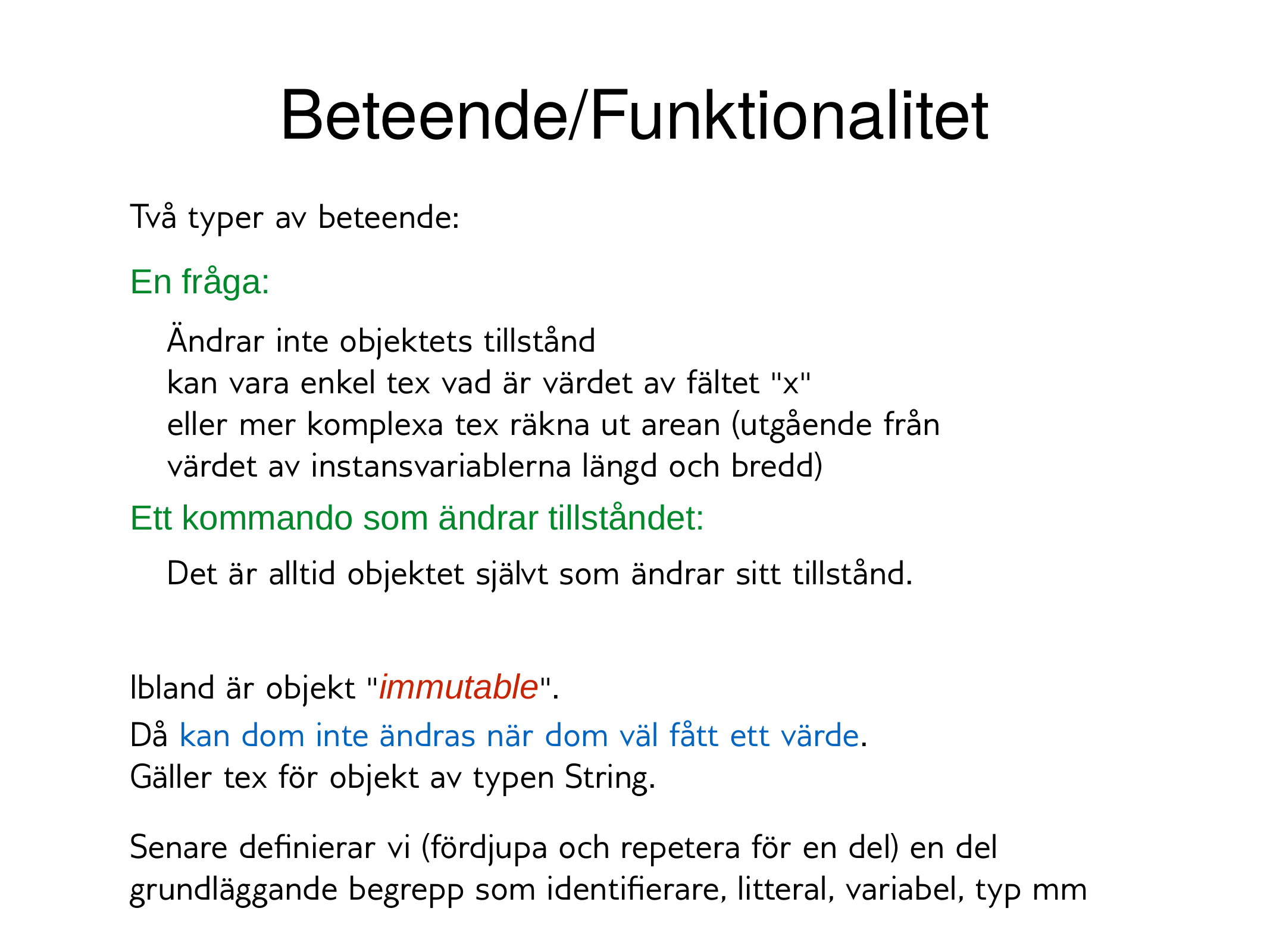

Beteende/Funktionalitet
Två typer av beteende:
En fråga:
Ändrar inte objektets tillstånd
kan vara enkel tex vad är värdet av fältet "x"
eller mer komplexa tex räkna ut arean (utgående från värdet av instansvariablerna längd och bredd)
Ett kommando som ändrar tillståndet:
Det är alltid objektet självt som ändrar sitt tillstånd.
Ibland är objekt "immutable".
Då kan dom inte ändras när dom väl fått ett värde. Gäller tex för objekt av typen String.
Senare definierar vi (fördjupa och repetera för en del) en del grundläggande begrepp som identifierare, litteral, variabel, typ mm